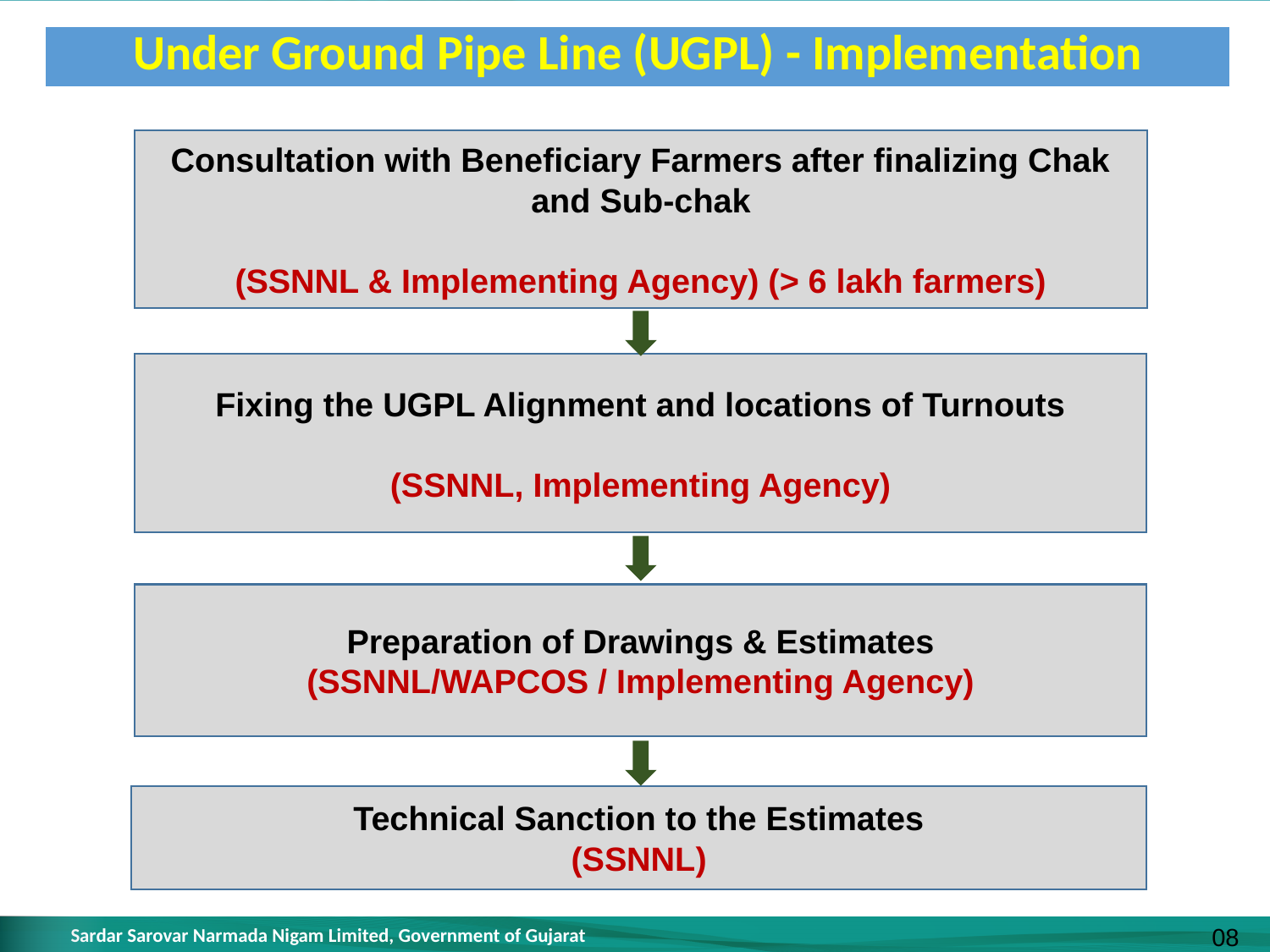

| Under Ground Pipe Line (UGPL) - Implementation |
| --- |
Consultation with Beneficiary Farmers after finalizing Chak and Sub-chak

(SSNNL & Implementing Agency) (> 6 lakh farmers)

Fixing the UGPL Alignment and locations of Turnouts

(SSNNL, Implementing Agency)

Preparation of Drawings & Estimates
(SSNNL/WAPCOS / Implementing Agency)

Technical Sanction to the Estimates
(SSNNL)
08